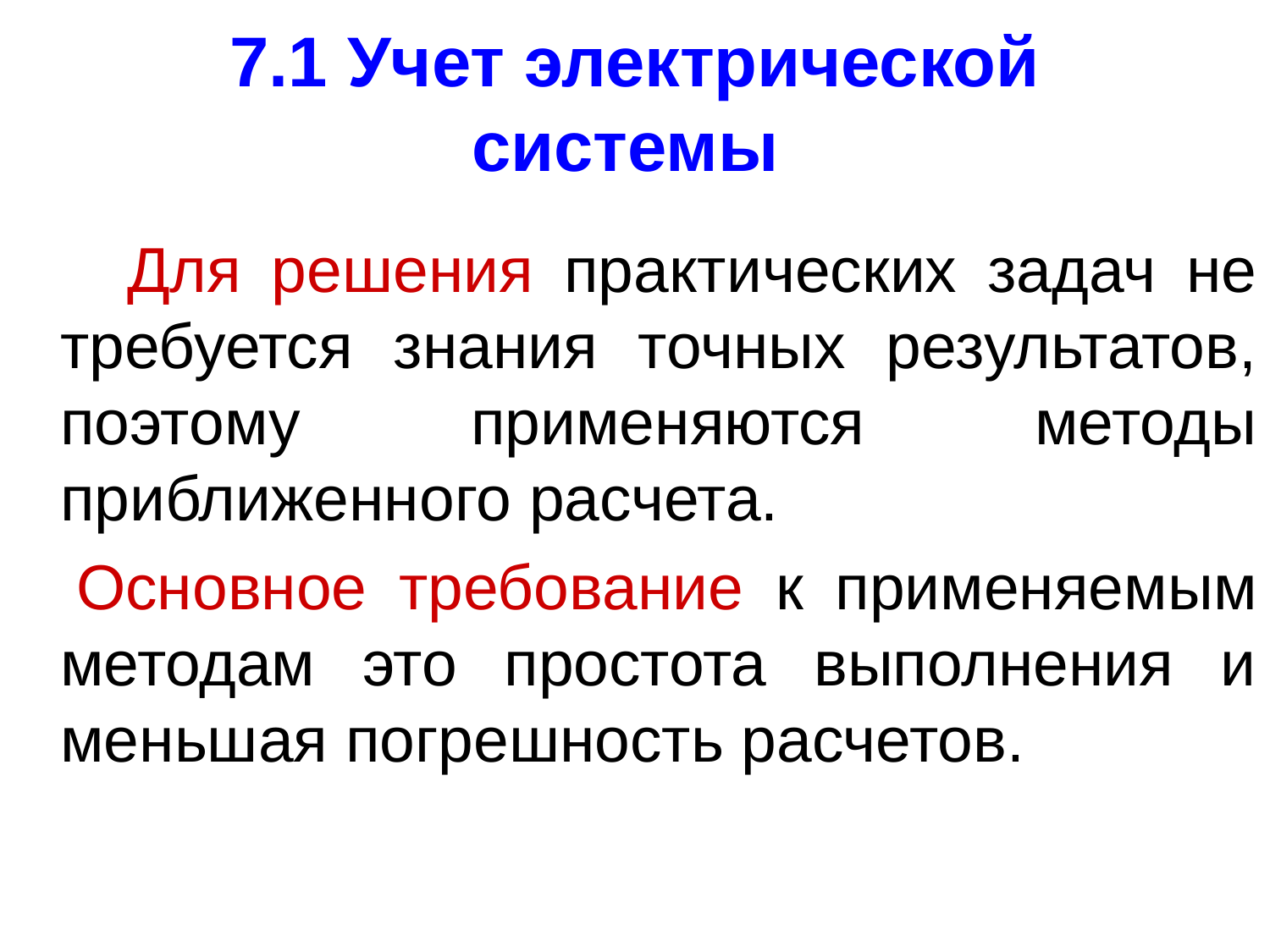

# 7.1 Учет электрической системы
    Для решения практических задач не требуется знания точных результатов, поэтому применяются методы приближенного расчета.
  Основное требование к применяемым методам это простота выполнения и меньшая погрешность расчетов.